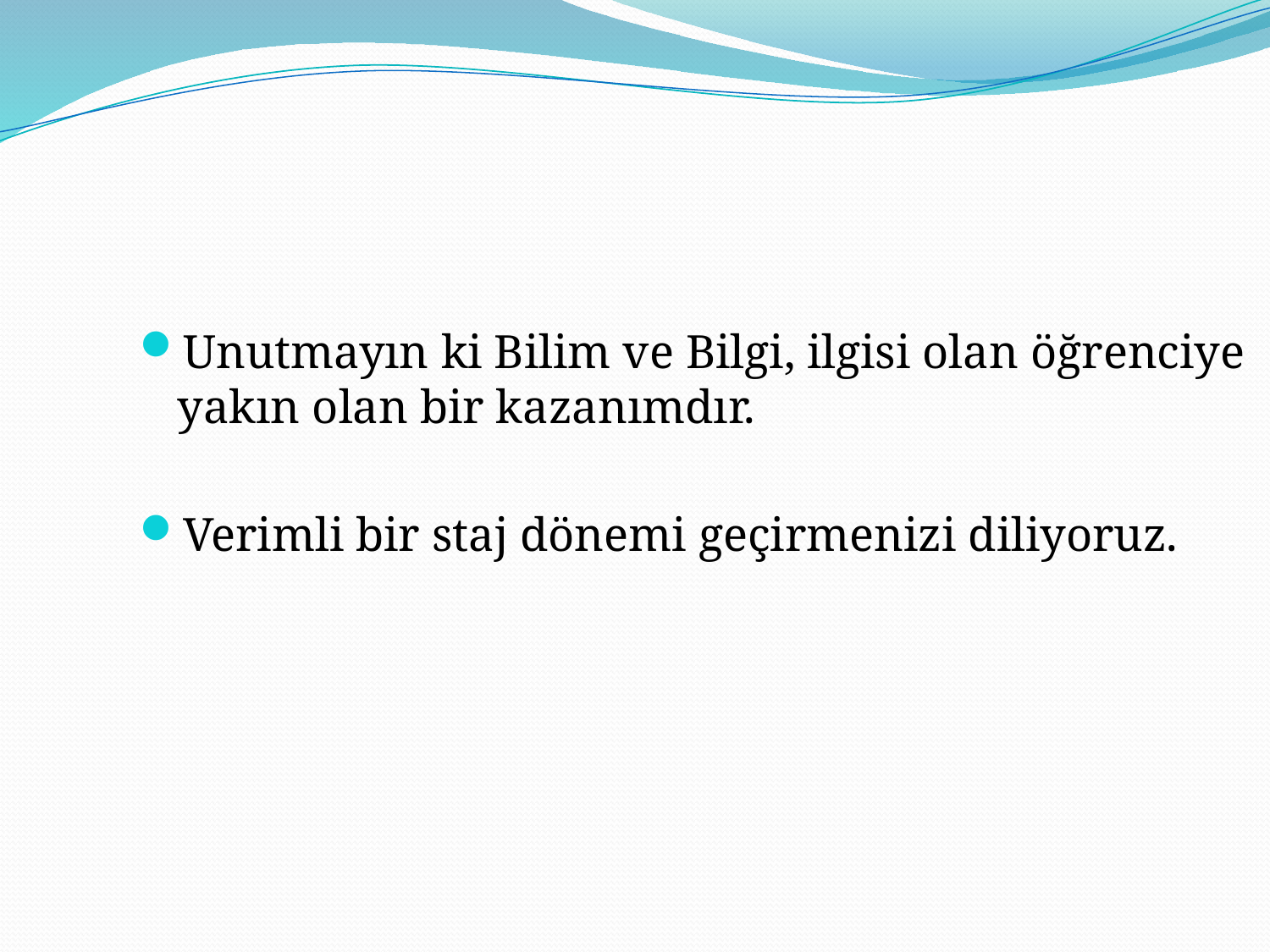

#
Unutmayın ki Bilim ve Bilgi, ilgisi olan öğrenciye yakın olan bir kazanımdır.

Verimli bir staj dönemi geçirmenizi diliyoruz.